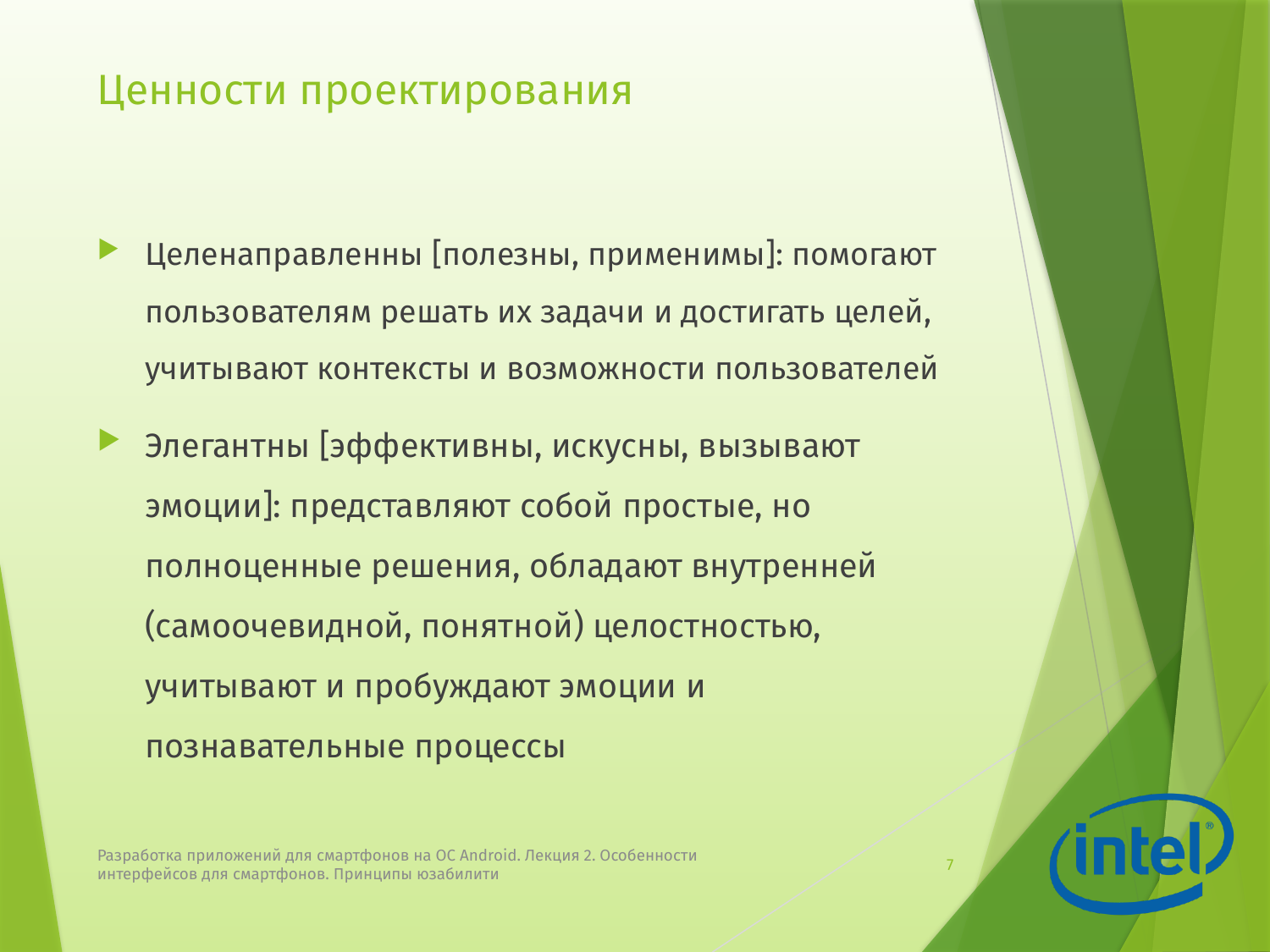

# Ценности проектирования
Целенаправленны [полезны, применимы]: помогают пользователям решать их задачи и достигать целей, учитывают контексты и возможности пользователей
Элегантны [эффективны, искусны, вызывают эмоции]: представляют собой простые, но полноценные решения, обладают внутренней (самоочевидной, понятной) целостностью, учитывают и пробуждают эмоции и познавательные процессы

Разработка приложений для смартфонов на ОС Android. Лекция 2. Особенности интерфейсов для смартфонов. Принципы юзабилити
7